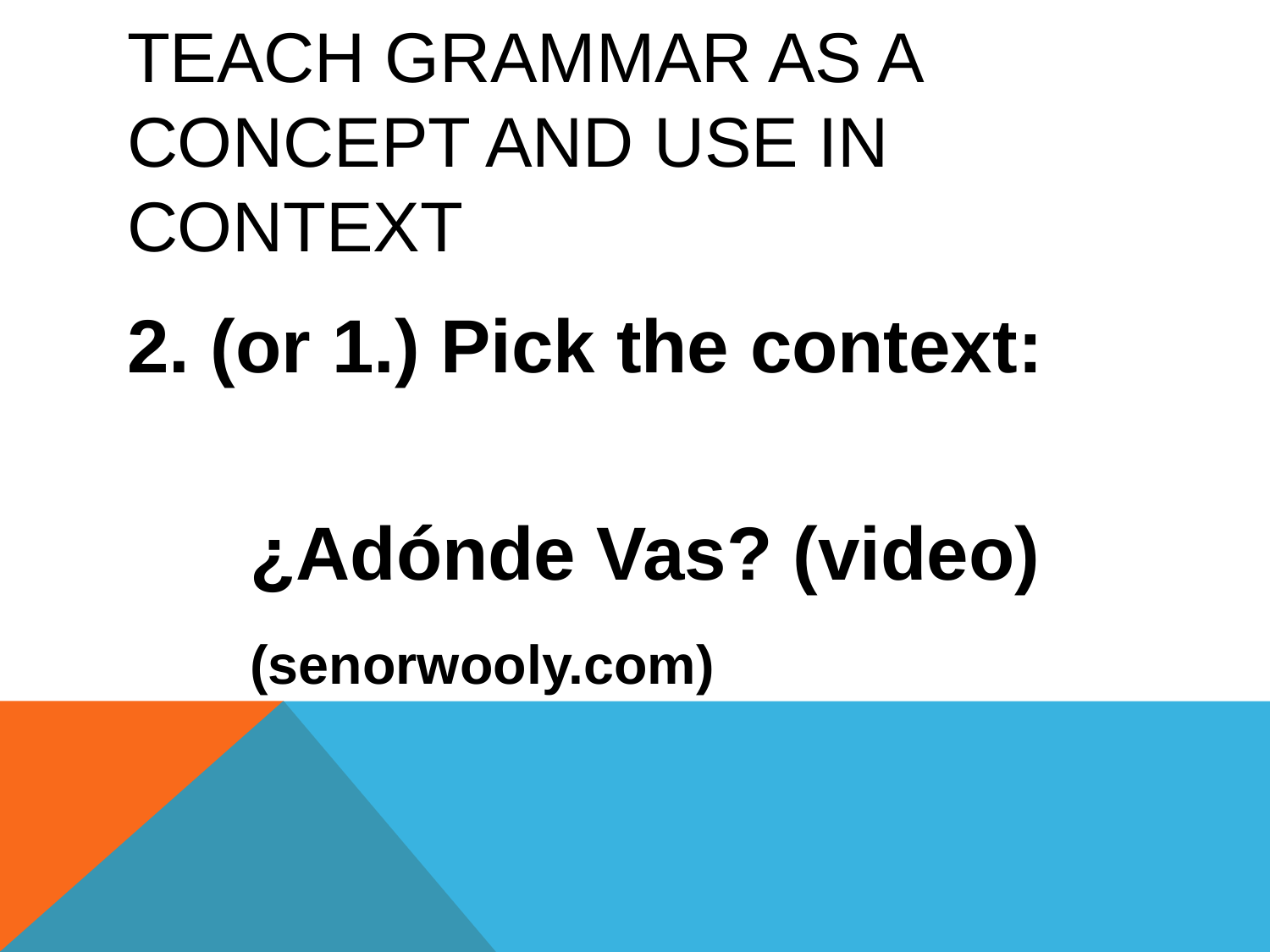

# Teach grammar as a concept and use in context
2. (or 1.) Pick the context:

	¿Adónde Vas? (video)
		(senorwooly.com)